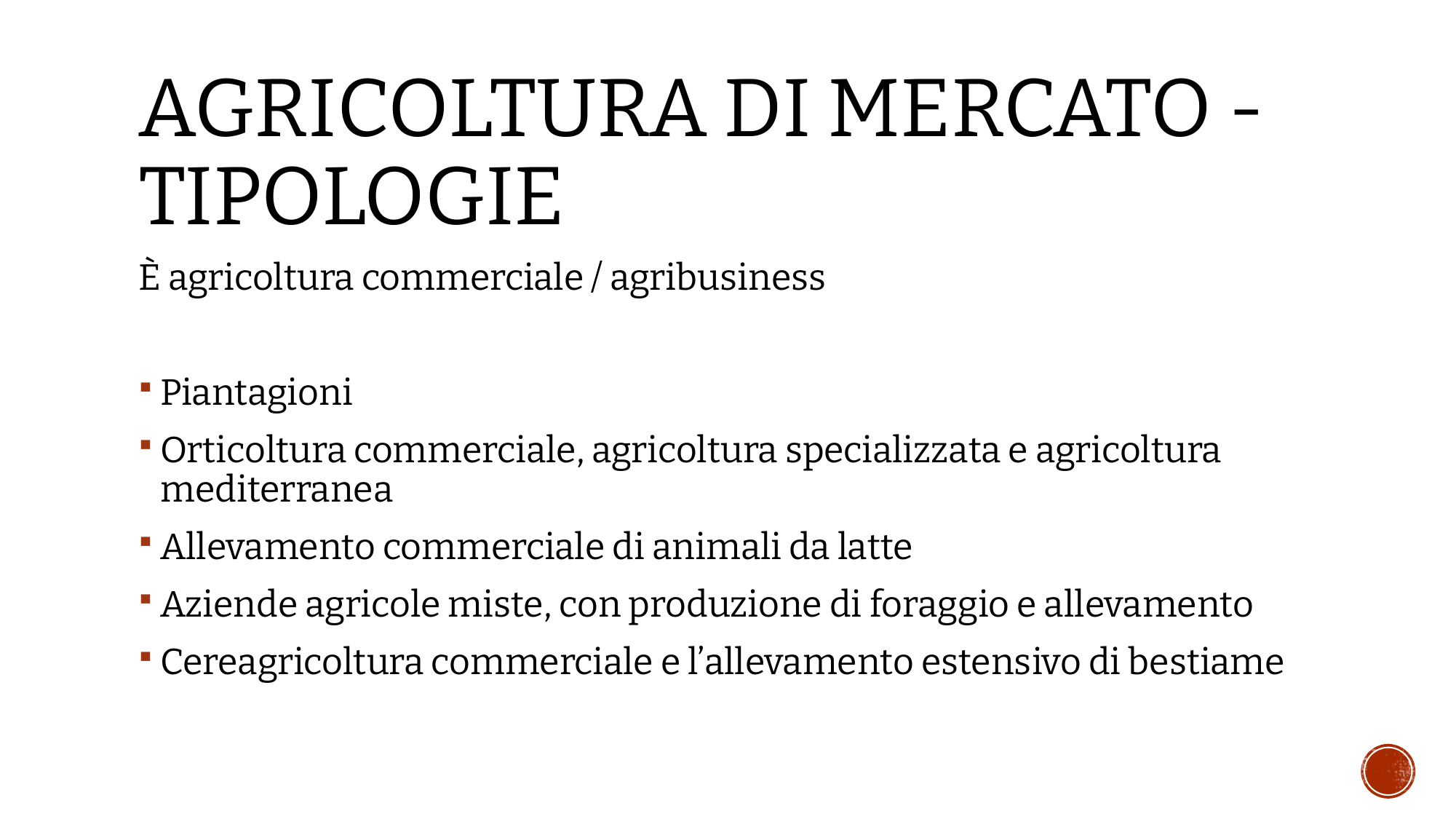

# Agricoltura di mercato - tipologie
È agricoltura commerciale / agribusiness

Piantagioni
Orticoltura commerciale, agricoltura specializzata e agricoltura mediterranea
Allevamento commerciale di animali da latte
Aziende agricole miste, con produzione di foraggio e allevamento
Cereagricoltura commerciale e l’allevamento estensivo di bestiame